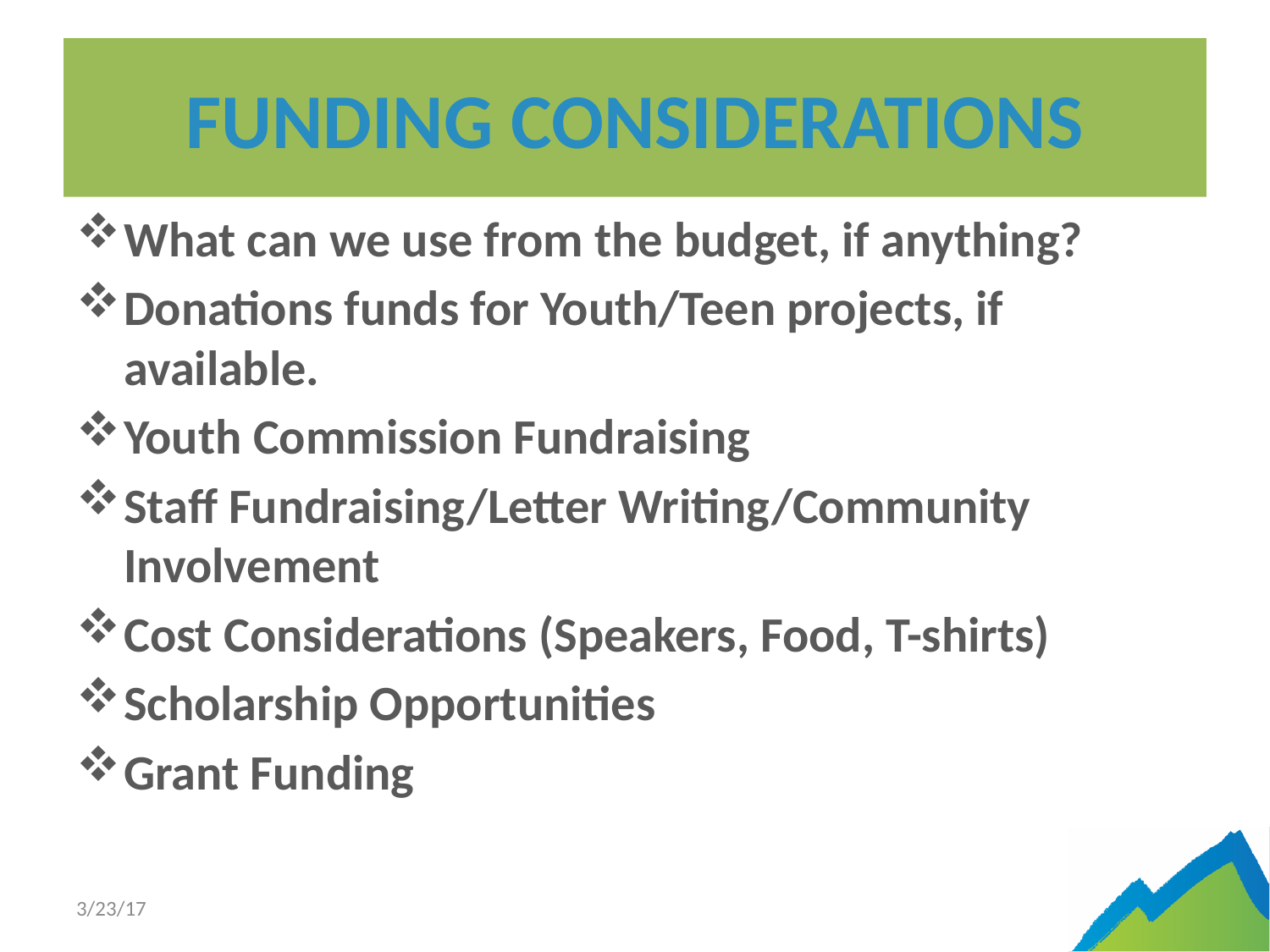

# FUNDING CONSIDERATIONS
What can we use from the budget, if anything?
Donations funds for Youth/Teen projects, if available.
Youth Commission Fundraising
Staff Fundraising/Letter Writing/Community Involvement
Cost Considerations (Speakers, Food, T-shirts)
Scholarship Opportunities
Grant Funding

3/23/17